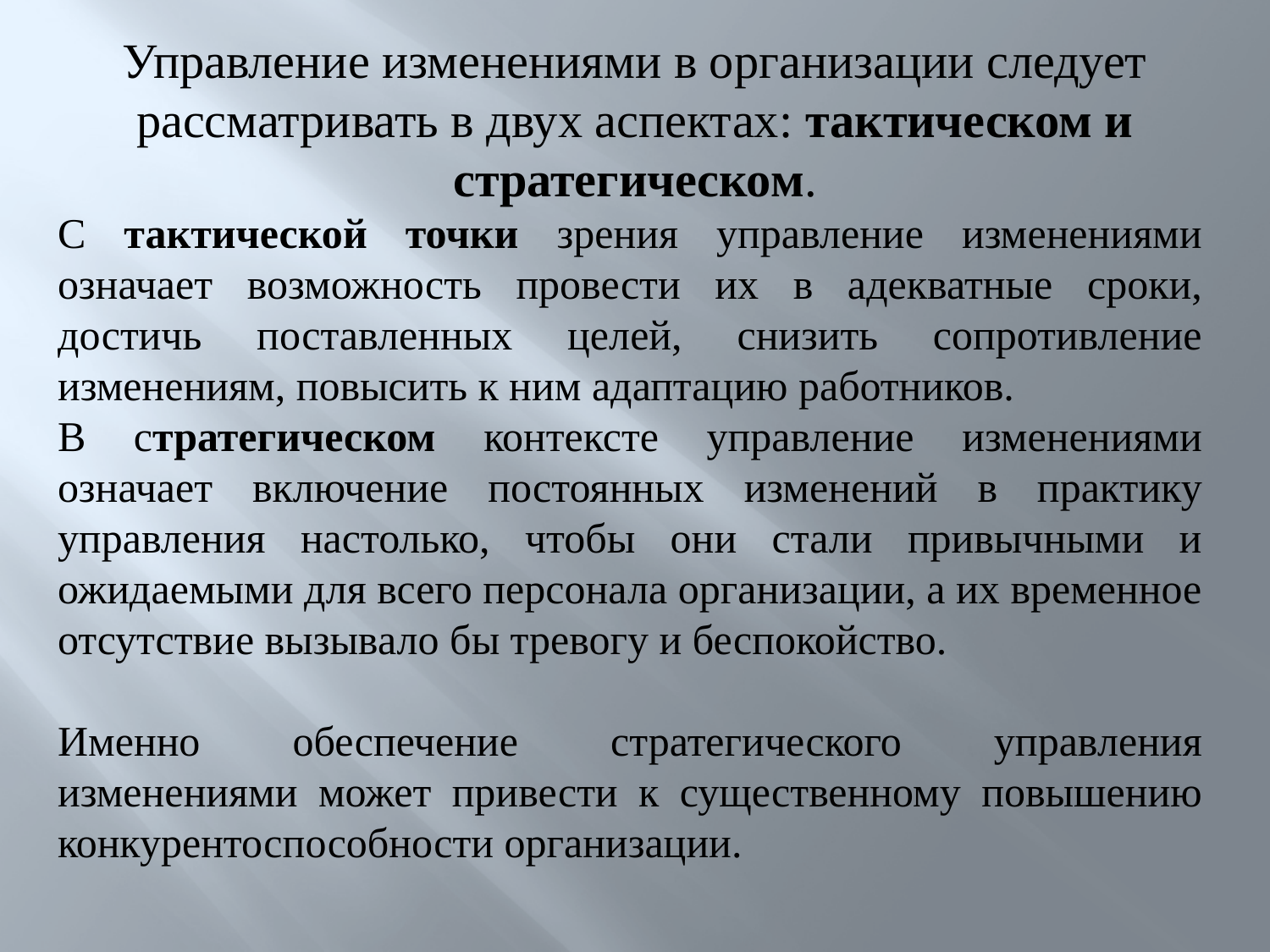

# Управление изменениями в организации следует рассматривать в двух аспектах: тактическом и стратегическом.
С тактической точки зрения управление изменениями означает возможность провести их в адекватные сроки, достичь поставленных целей, снизить сопротивление изменениям, повысить к ним адаптацию работников.
В стратегическом контексте управление изменениями означает включение постоянных изменений в практику управления настолько, чтобы они стали привычными и ожидаемыми для всего персонала организации, а их временное отсутствие вызывало бы тревогу и беспокойство.

Именно обеспечение стратегического управления изменениями может привести к существенному повышению конкурентоспособности организации.